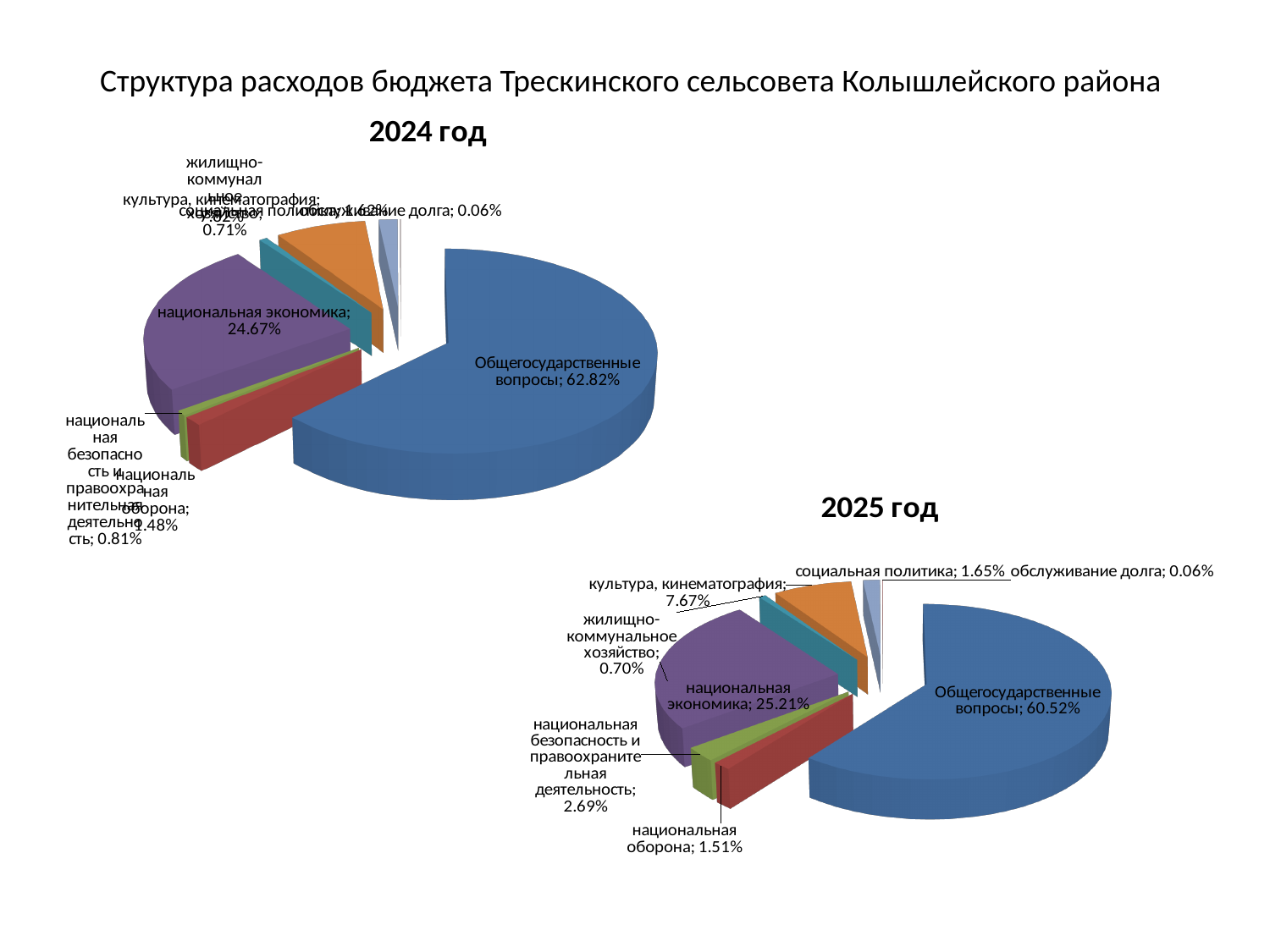

# Структура расходов бюджета Трескинского сельсовета Колышлейского района

[unsupported chart]

[unsupported chart]